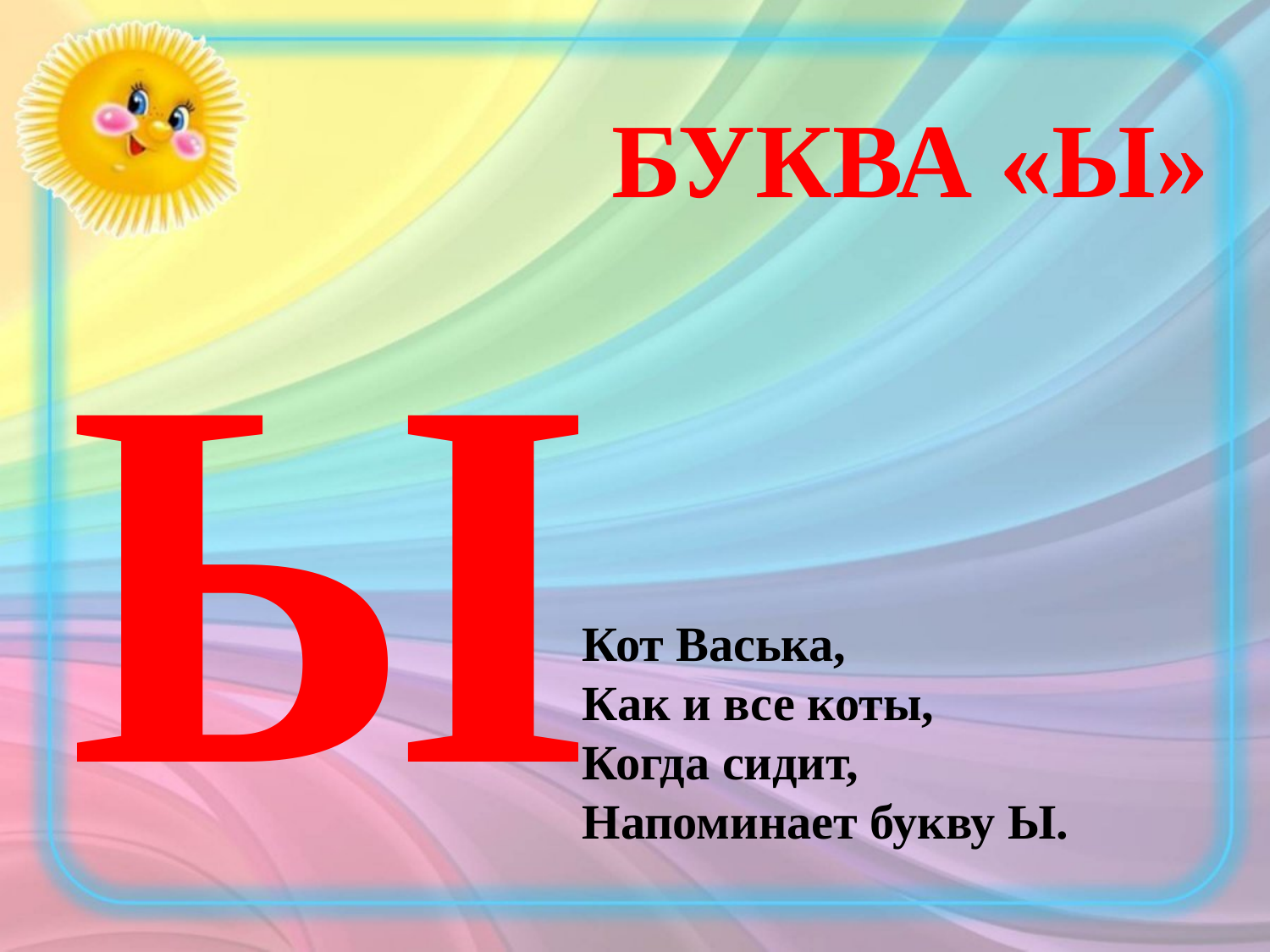

БУКВА «Ы»
Ы
Кот Васька,
Как и все коты,
Когда сидит,
Напоминает букву Ы.